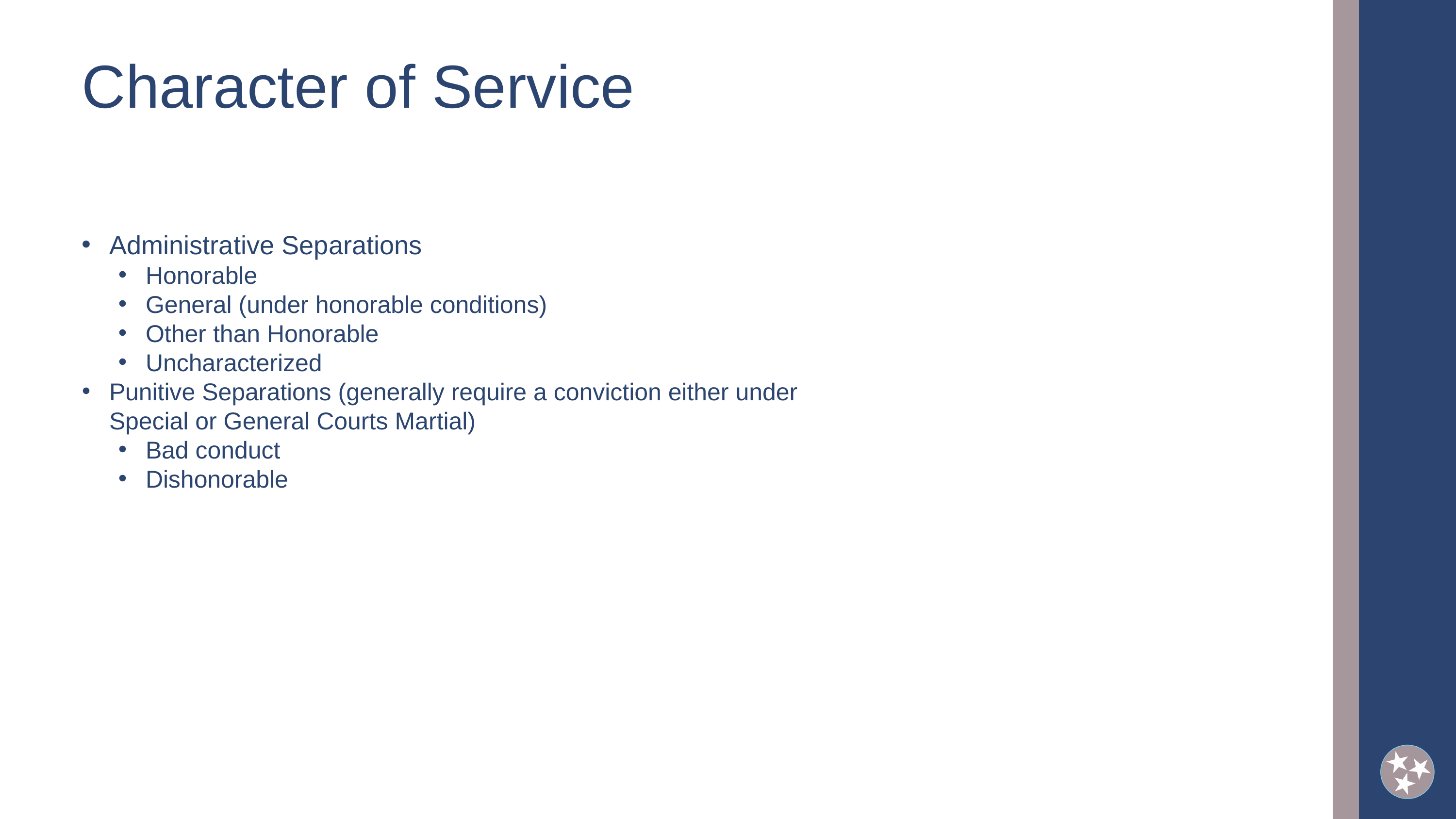

Character of Service
Administrative Separations
Honorable
General (under honorable conditions)
Other than Honorable
Uncharacterized
Punitive Separations (generally require a conviction either under Special or General Courts Martial)
Bad conduct
Dishonorable

2